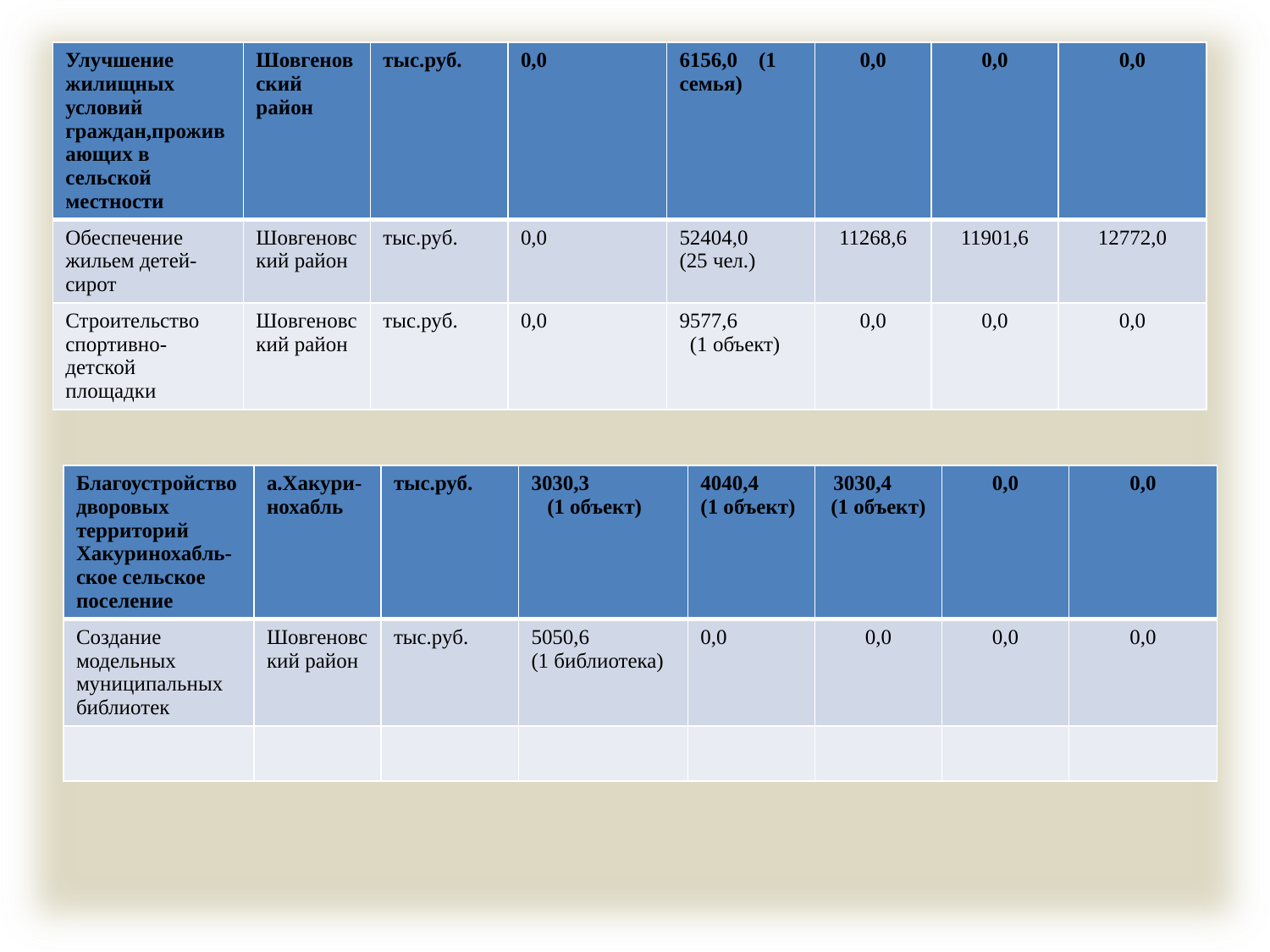

| Улучшение жилищных условий граждан,проживающих в сельской местности | Шовгеновский район | тыс.руб. | 0,0 | 6156,0 (1 семья) | 0,0 | 0,0 | 0,0 |
| --- | --- | --- | --- | --- | --- | --- | --- |
| Обеспечение жильем детей-сирот | Шовгеновский район | тыс.руб. | 0,0 | 52404,0 (25 чел.) | 11268,6 | 11901,6 | 12772,0 |
| Строительство спортивно-детской площадки | Шовгеновский район | тыс.руб. | 0,0 | 9577,6 (1 объект) | 0,0 | 0,0 | 0,0 |
| Благоустройство дворовых территорий Хакуринохабль-ское сельское поселение | а.Хакури-нохабль | тыс.руб. | 3030,3 (1 объект) | 4040,4 (1 объект) | 3030,4 (1 объект) | 0,0 | 0,0 |
| --- | --- | --- | --- | --- | --- | --- | --- |
| Создание модельных муниципальных библиотек | Шовгеновский район | тыс.руб. | 5050,6 (1 библиотека) | 0,0 | 0,0 | 0,0 | 0,0 |
|  |  |  |  |  |  |  |  |